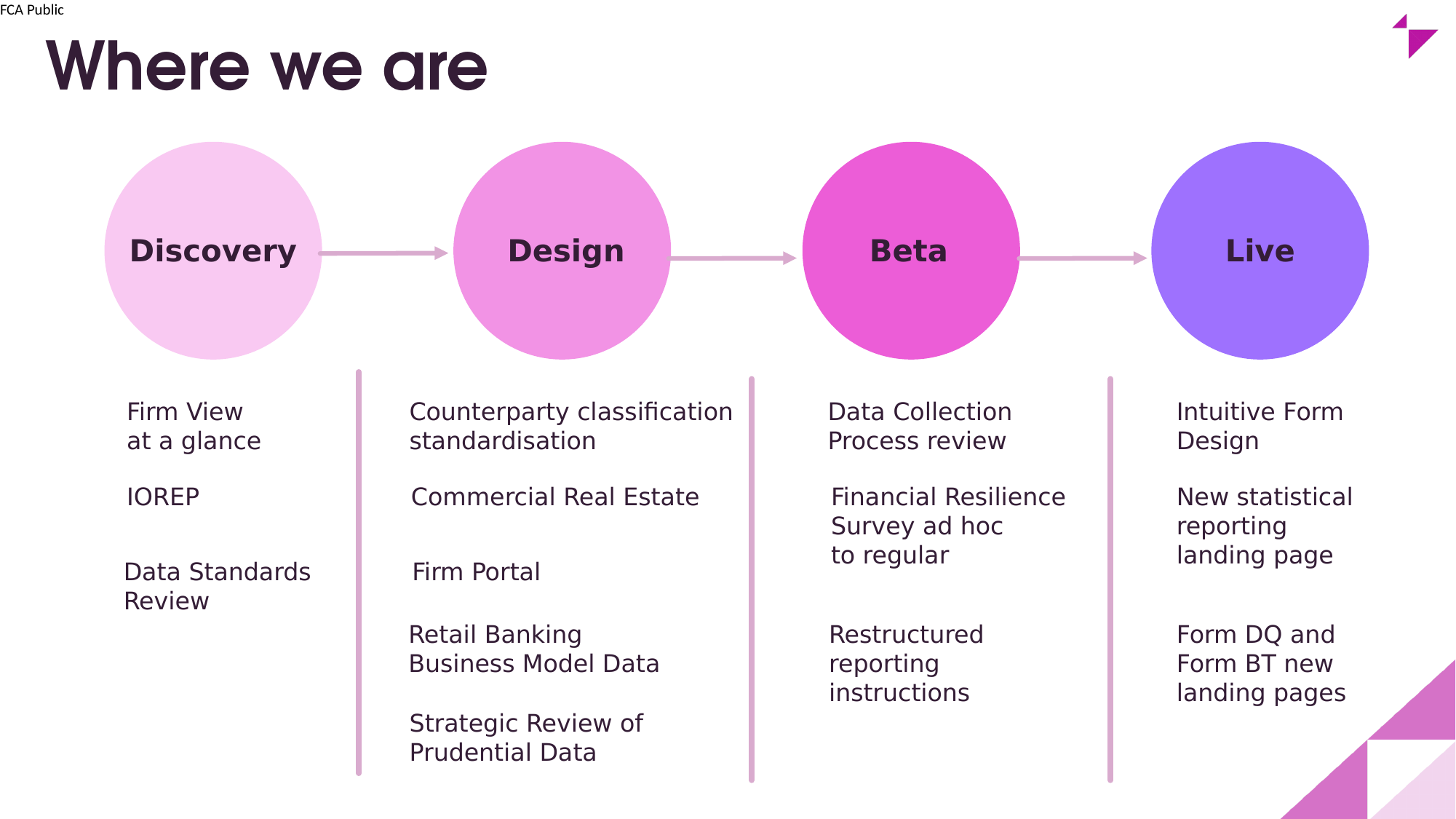

# Where we are

Discovery
Design
Beta
Live
Firm View
at a glance
Counterparty classification standardisation
Data Collection Process review
Intuitive Form
Design
Commercial Real Estate
Financial Resilience Survey ad hoc
to regular
New statistical reporting landing page
IOREP
Data Standards
Review
Firm Portal
Retail Banking Business Model Data
Restructured reporting instructions
Form DQ and Form BT new landing pages
Strategic Review of Prudential Data